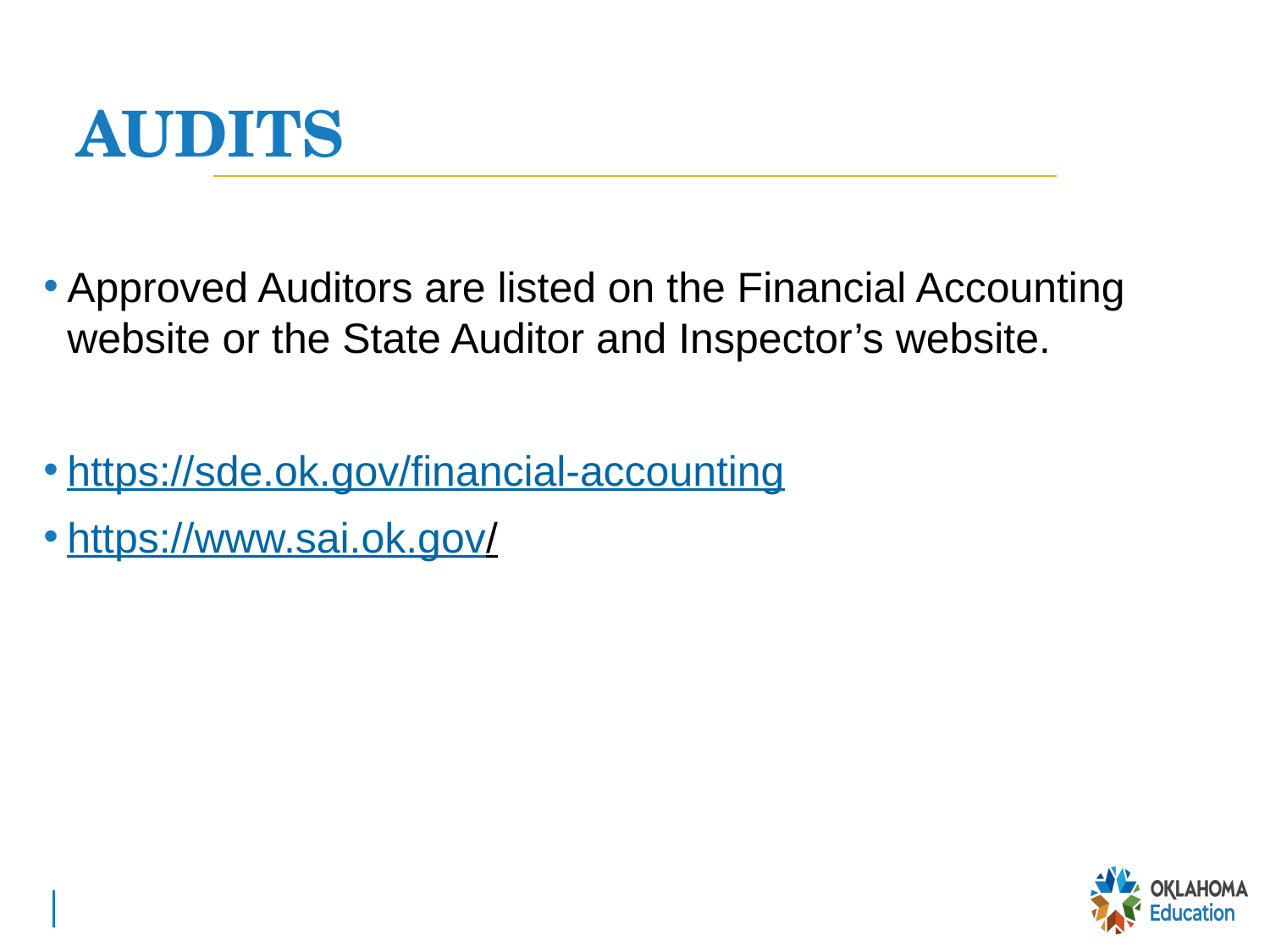

# AUDITS
Approved Auditors are listed on the Financial Accounting website or the State Auditor and Inspector’s website.

https://sde.ok.gov/financial-accounting
https://www.sai.ok.gov/